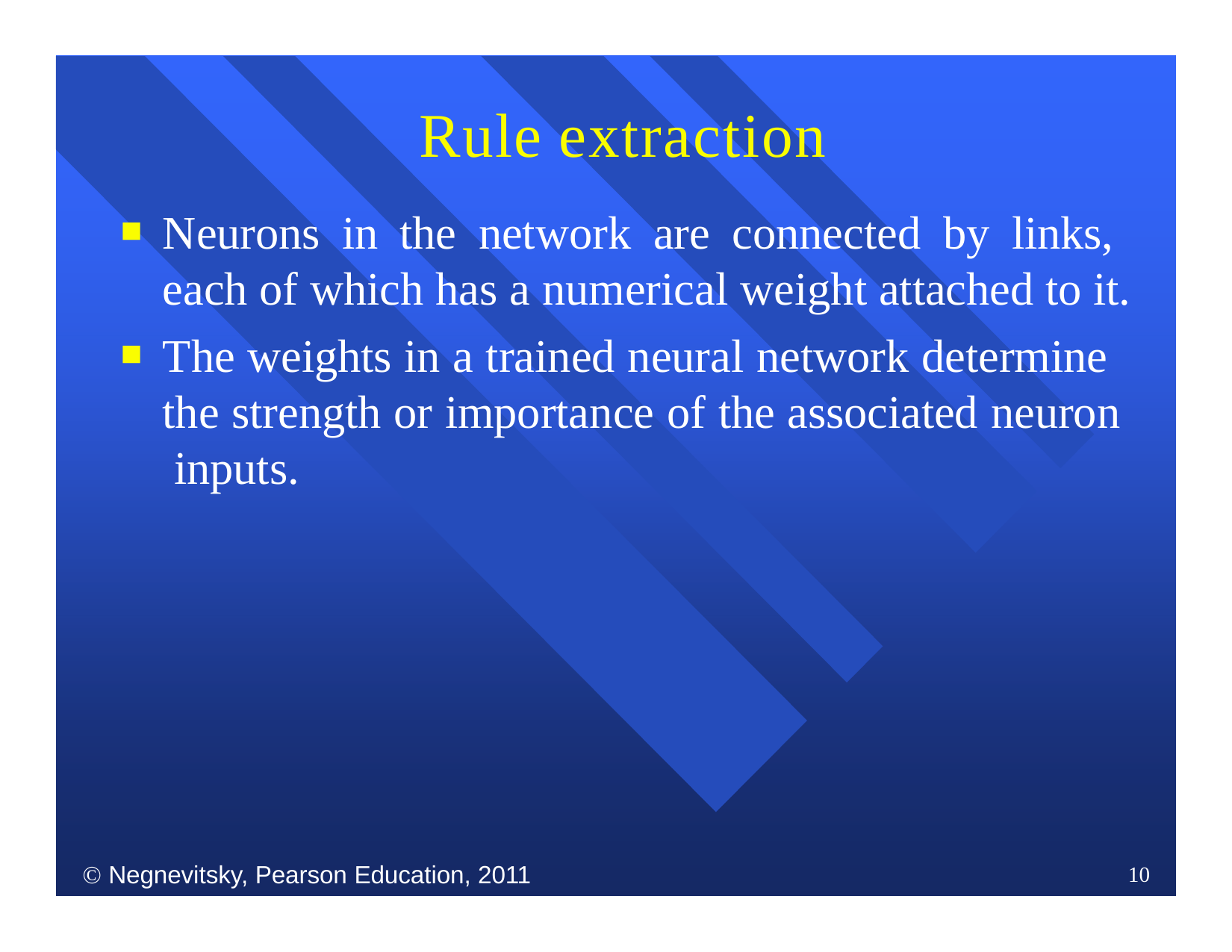

# Rule extraction
Neurons in the network are connected by links,  each of which has a numerical weight attached to it.
The weights in a trained neural network determine  the strength or importance of the associated neuron  inputs.
© Negnevitsky, Pearson Education, 2011
10